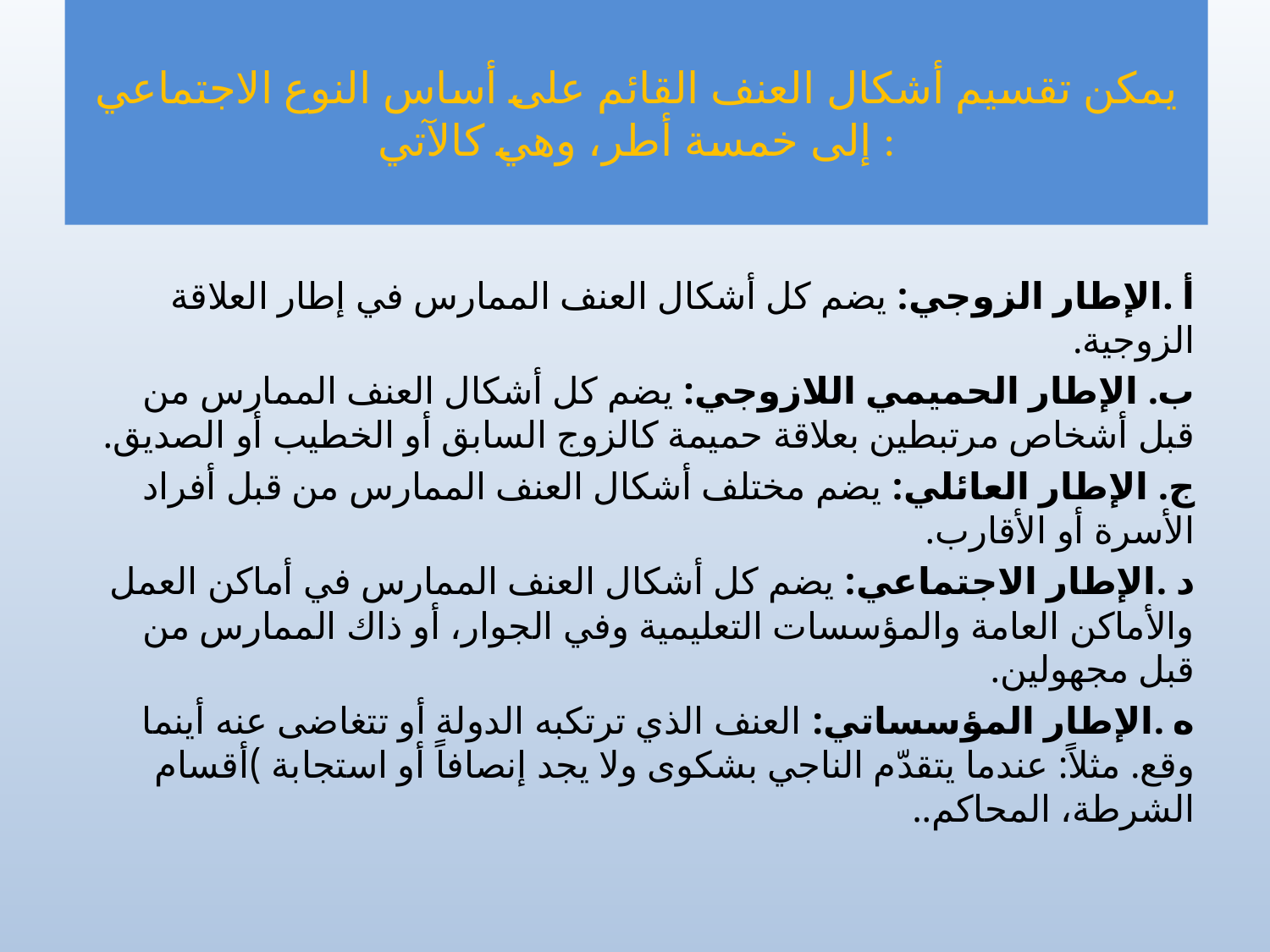

# يمكن تقسيم أشكال العنف القائم على أساس النوع الاجتماعي إلى خمسة أطر، وهي كالآتي :
أ .الإطار الزوجي: يضم كل أشكال العنف الممارس في إطار العلاقة الزوجية.
ب. الإطار الحميمي اللازوجي: يضم كل أشكال العنف الممارس من قبل أشخاص مرتبطين بعلاقة حميمة كالزوج السابق أو الخطيب أو الصديق.
ج. الإطار العائلي: يضم مختلف أشكال العنف الممارس من قبل أفراد الأسرة أو الأقارب.
د .الإطار الاجتماعي: يضم كل أشكال العنف الممارس في أماكن العمل والأماكن العامة والمؤسسات التعليمية وفي الجوار، أو ذاك الممارس من قبل مجهولين.
ه .الإطار المؤسساتي: العنف الذي ترتكبه الدولة أو تتغاضى عنه أينما وقع. مثلاً: عندما يتقدّم الناجي بشكوى ولا يجد إنصافاً أو استجابة )أقسام الشرطة، المحاكم..